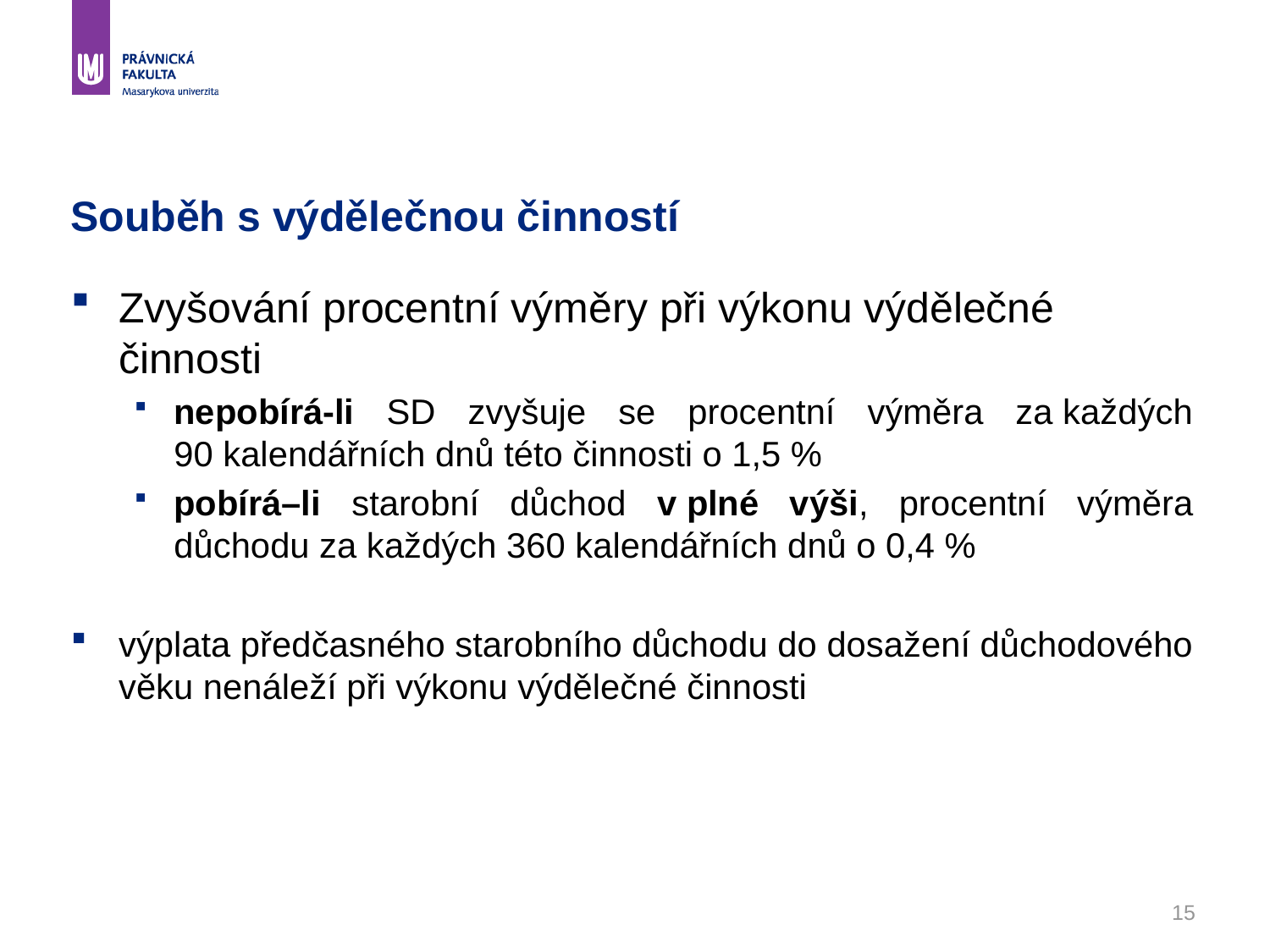

# Souběh s výdělečnou činností
Zvyšování procentní výměry při výkonu výdělečné činnosti
nepobírá-li SD zvyšuje se procentní výměra za každých 90 kalendářních dnů této činnosti o 1,5 %
pobírá–li starobní důchod v plné výši, procentní výměra důchodu za každých 360 kalendářních dnů o 0,4 %

výplata předčasného starobního důchodu do dosažení důchodového věku nenáleží při výkonu výdělečné činnosti
15